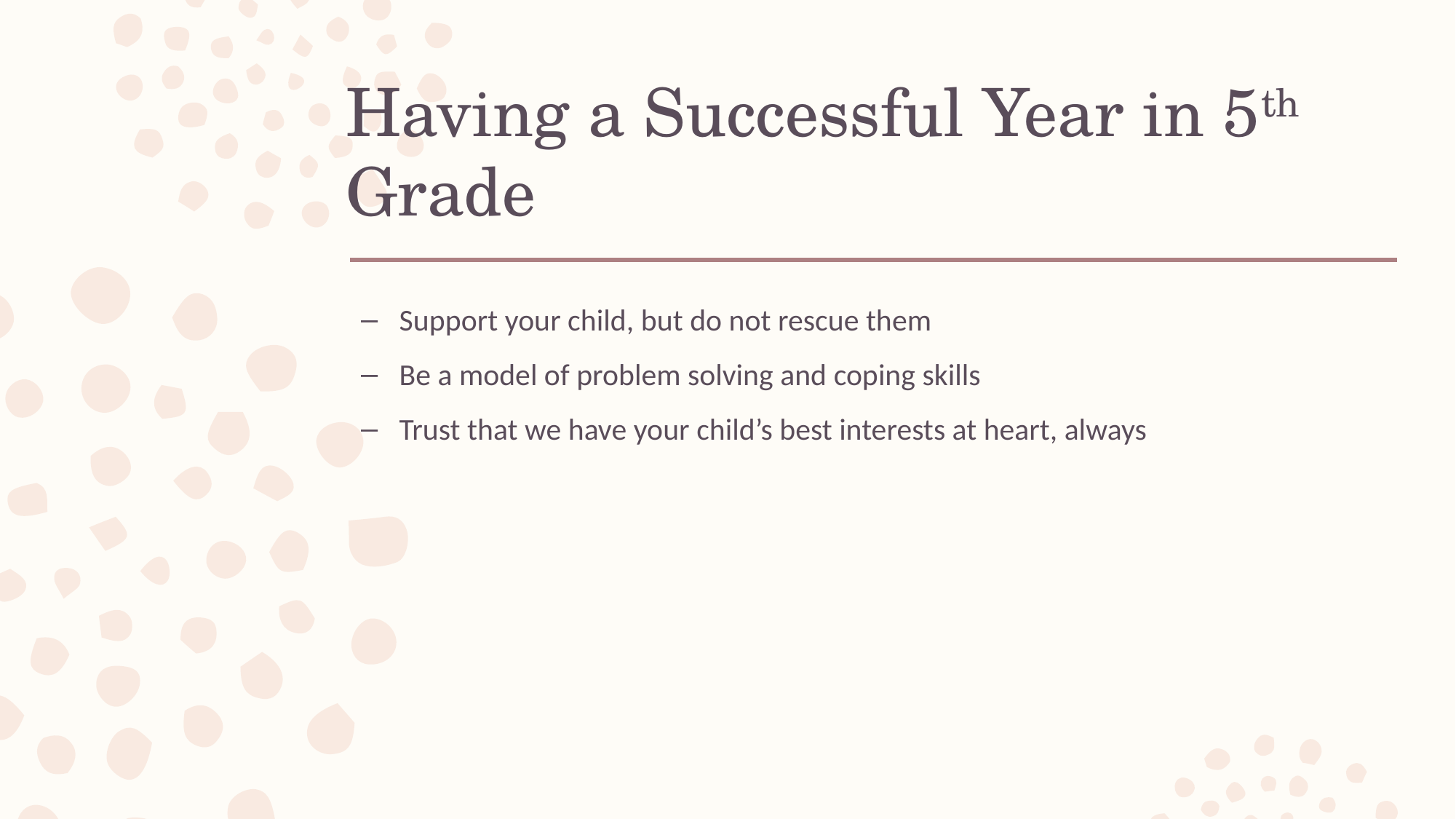

# Having a Successful Year in 5th Grade
Support your child, but do not rescue them
Be a model of problem solving and coping skills
Trust that we have your child’s best interests at heart, always